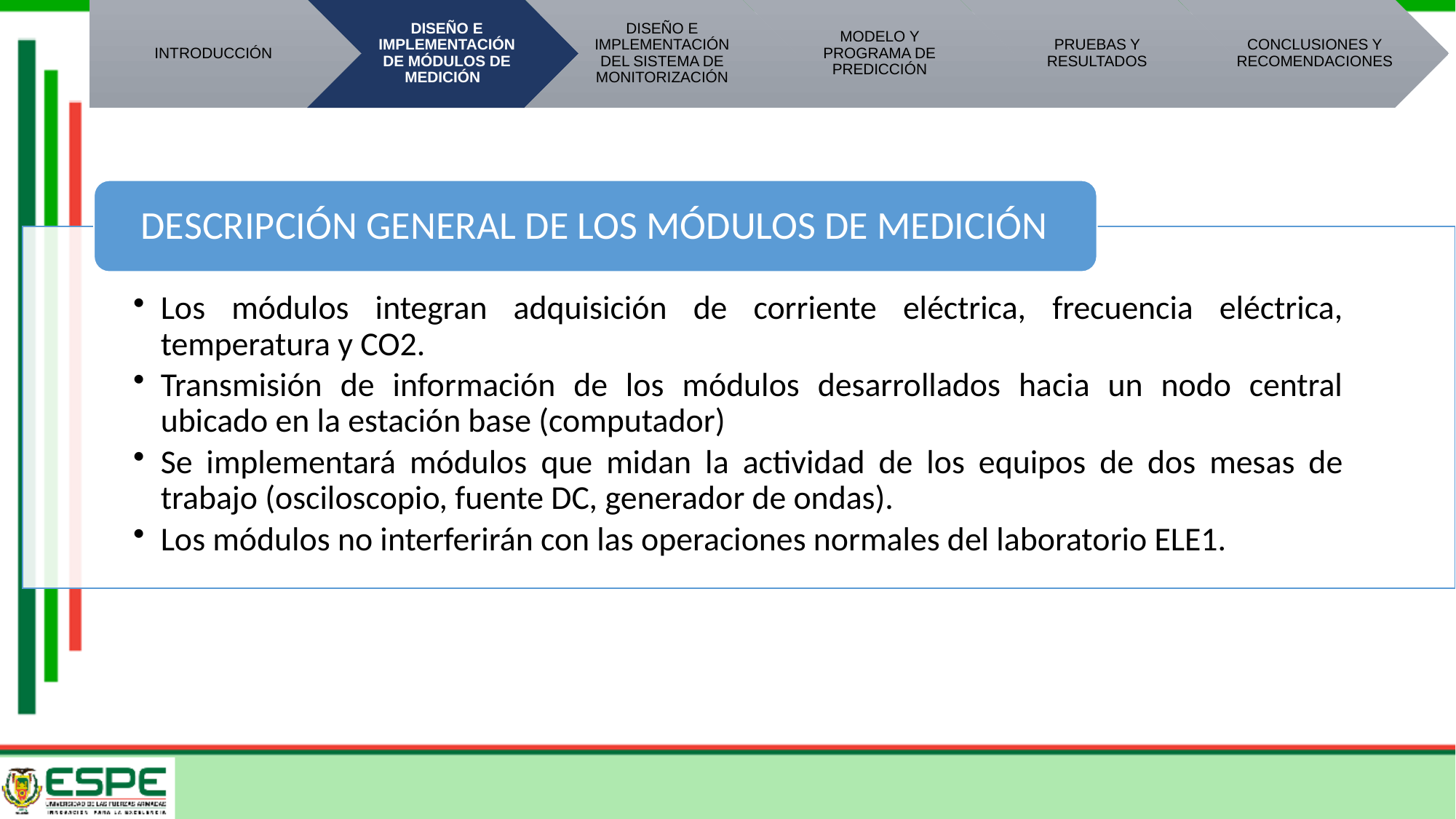

INTRODUCCIÓN
DISEÑO E IMPLEMENTACIÓN DE MÓDULOS DE MEDICIÓN
DISEÑO E IMPLEMENTACIÓN DEL SISTEMA DE MONITORIZACIÓN
MODELO Y PROGRAMA DE PREDICCIÓN
PRUEBAS Y RESULTADOS
CONCLUSIONES Y RECOMENDACIONES
Los módulos integran adquisición de corriente eléctrica, frecuencia eléctrica, temperatura y CO2.
Transmisión de información de los módulos desarrollados hacia un nodo central ubicado en la estación base (computador)
Se implementará módulos que midan la actividad de los equipos de dos mesas de trabajo (osciloscopio, fuente DC, generador de ondas).
Los módulos no interferirán con las operaciones normales del laboratorio ELE1.
DESCRIPCIÓN GENERAL DE LOS MÓDULOS DE MEDICIÓN